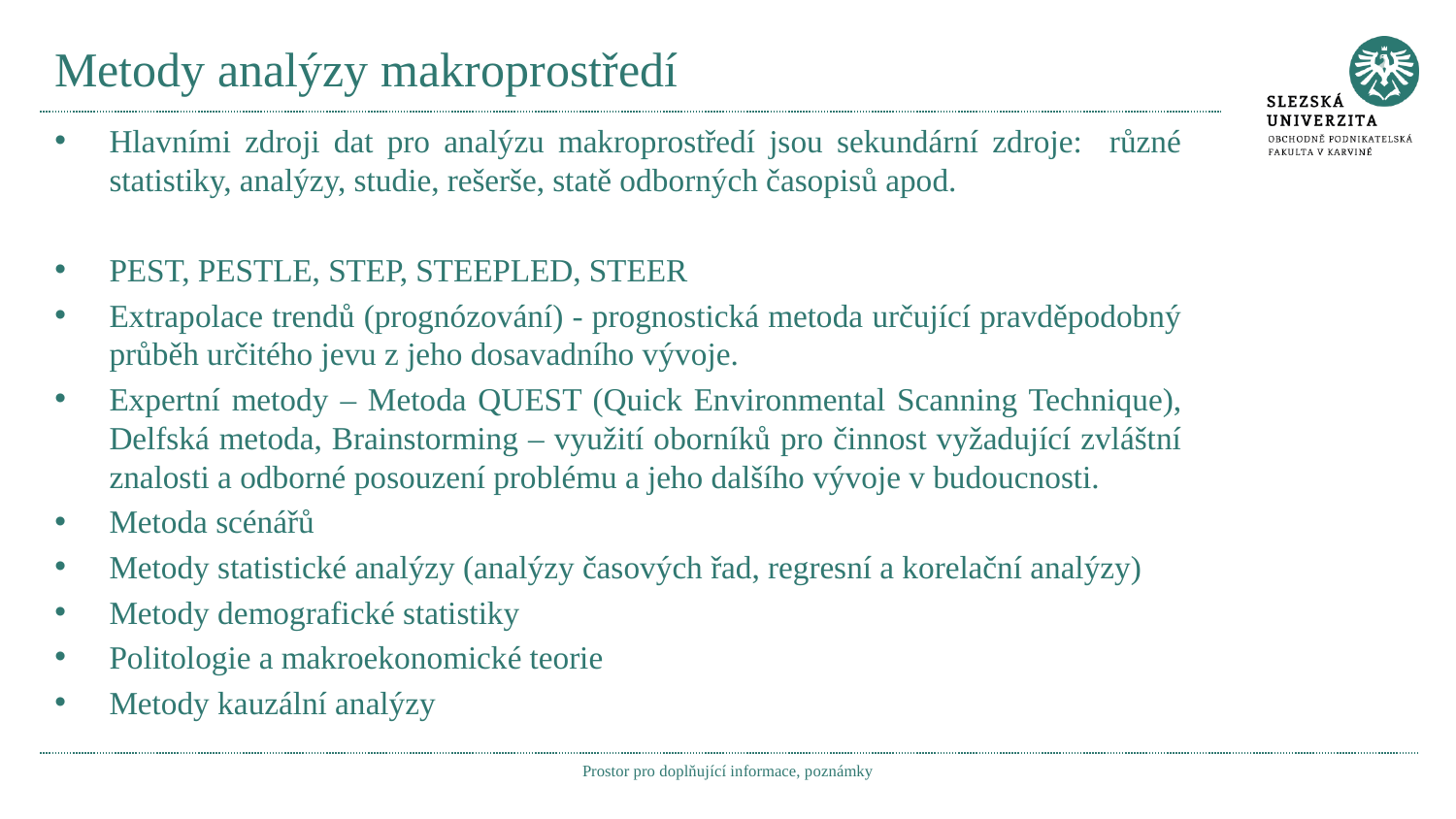

# Metody analýzy makroprostředí
Hlavními zdroji dat pro analýzu makroprostředí jsou sekundární zdroje:  různé statistiky, analýzy, studie, rešerše, statě odborných časopisů apod.

PEST, PESTLE, STEP, STEEPLED, STEER
Extrapolace trendů (prognózování) - prognostická metoda určující pravděpodobný průběh určitého jevu z jeho dosavadního vývoje.
Expertní metody – Metoda QUEST (Quick Environmental Scanning Technique), Delfská metoda, Brainstorming – využití oborníků pro činnost vyžadující zvláštní znalosti a odborné posouzení problému a jeho dalšího vývoje v budoucnosti.
Metoda scénářů
Metody statistické analýzy (analýzy časových řad, regresní a korelační analýzy)
Metody demografické statistiky
Politologie a makroekonomické teorie
Metody kauzální analýzy

Prostor pro doplňující informace, poznámky